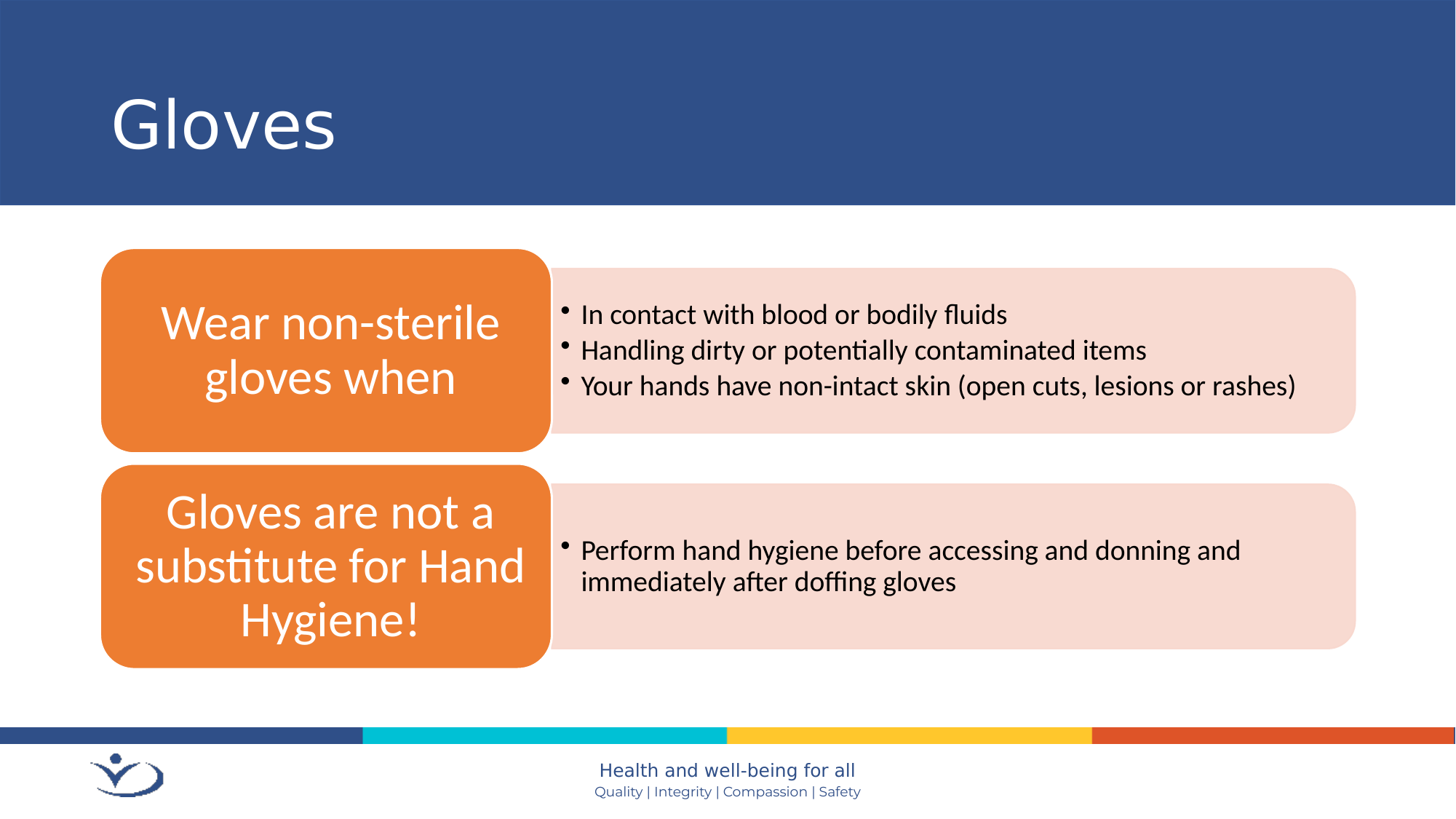

# Gloves
In contact with blood or bodily fluids
Handling dirty or potentially contaminated items
Your hands have non-intact skin (open cuts, lesions or rashes)
Wear non-sterile gloves when
Perform hand hygiene before accessing and donning and immediately after doffing gloves
Gloves are not a substitute for Hand Hygiene!